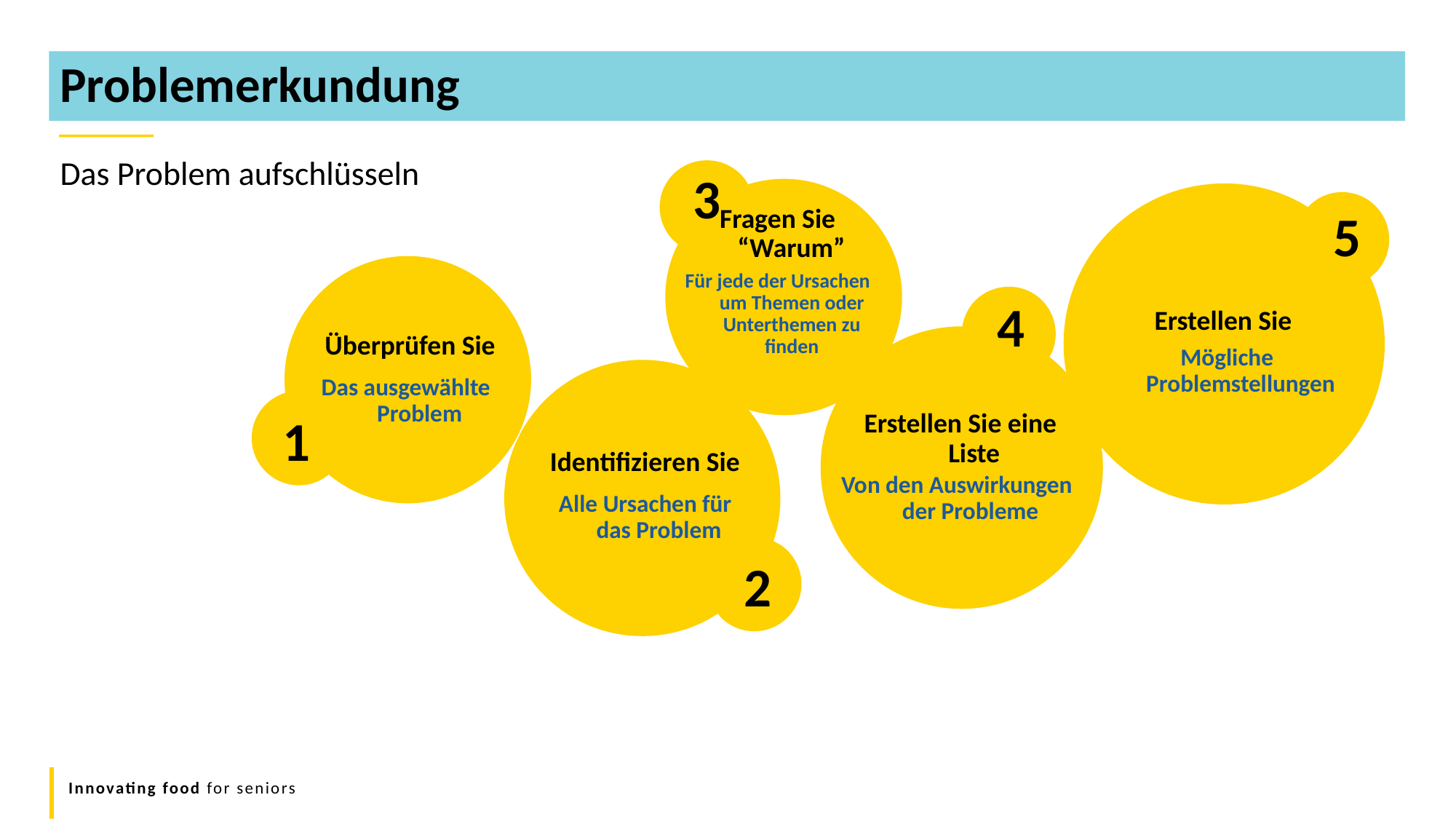

Problemerkundung
Das Problem aufschlüsseln

3
Fragen Sie “Warum”
5
Für jede der Ursachen um Themen oder Unterthemen zu finden
4
Erstellen Sie
Überprüfen Sie
Mögliche Problemstellungen
Das ausgewählte Problem
Erstellen Sie eine Liste
1
Identifizieren Sie
Von den Auswirkungen der Probleme
Alle Ursachen für das Problem
2